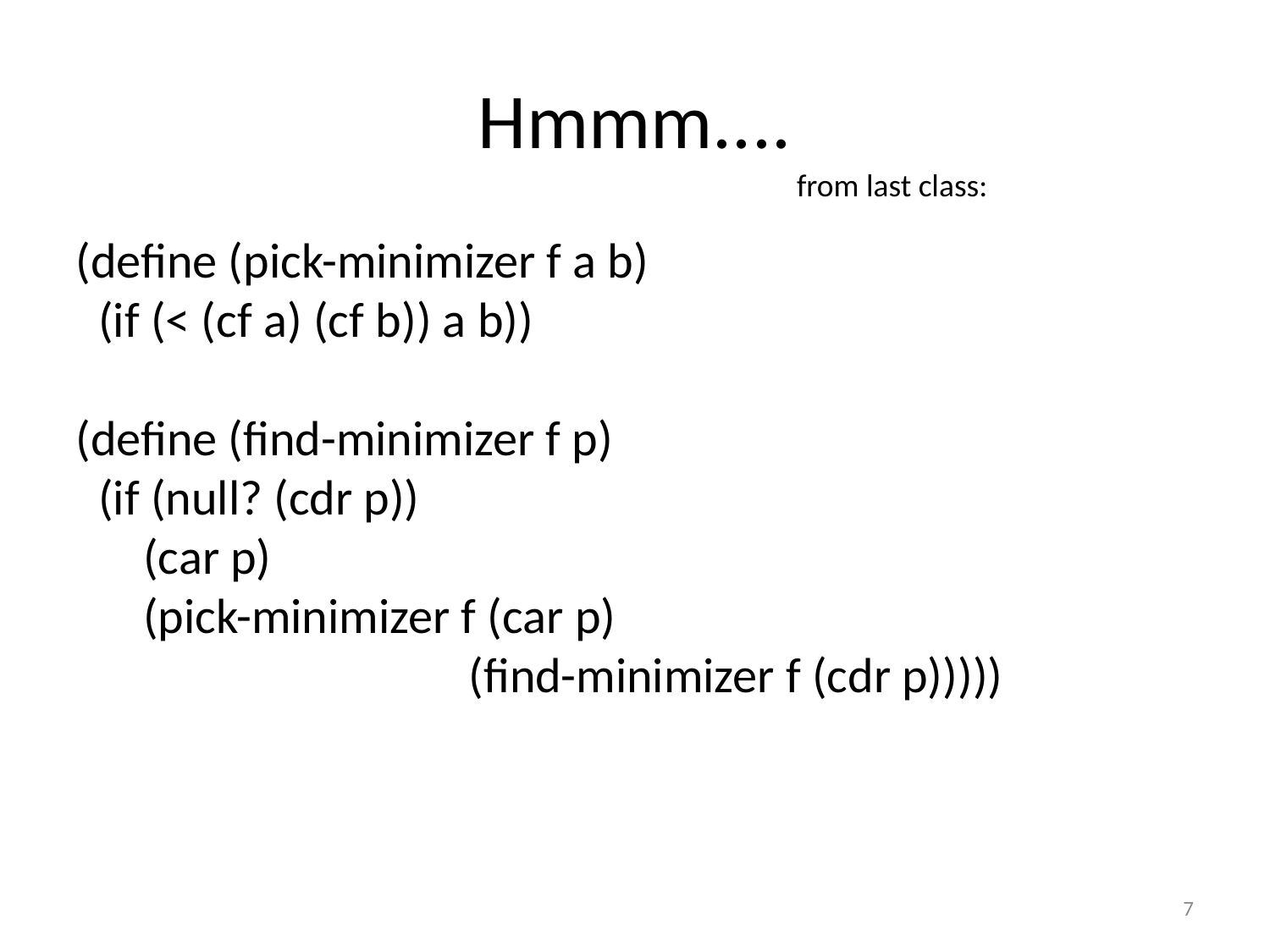

# Hmmm....
from last class:
(define (pick-minimizer f a b)
  (if (< (cf a) (cf b)) a b))

(define (find-minimizer f p)
  (if (null? (cdr p))
      (car p)
      (pick-minimizer f (car p)
                                   (find-minimizer f (cdr p)))))
7